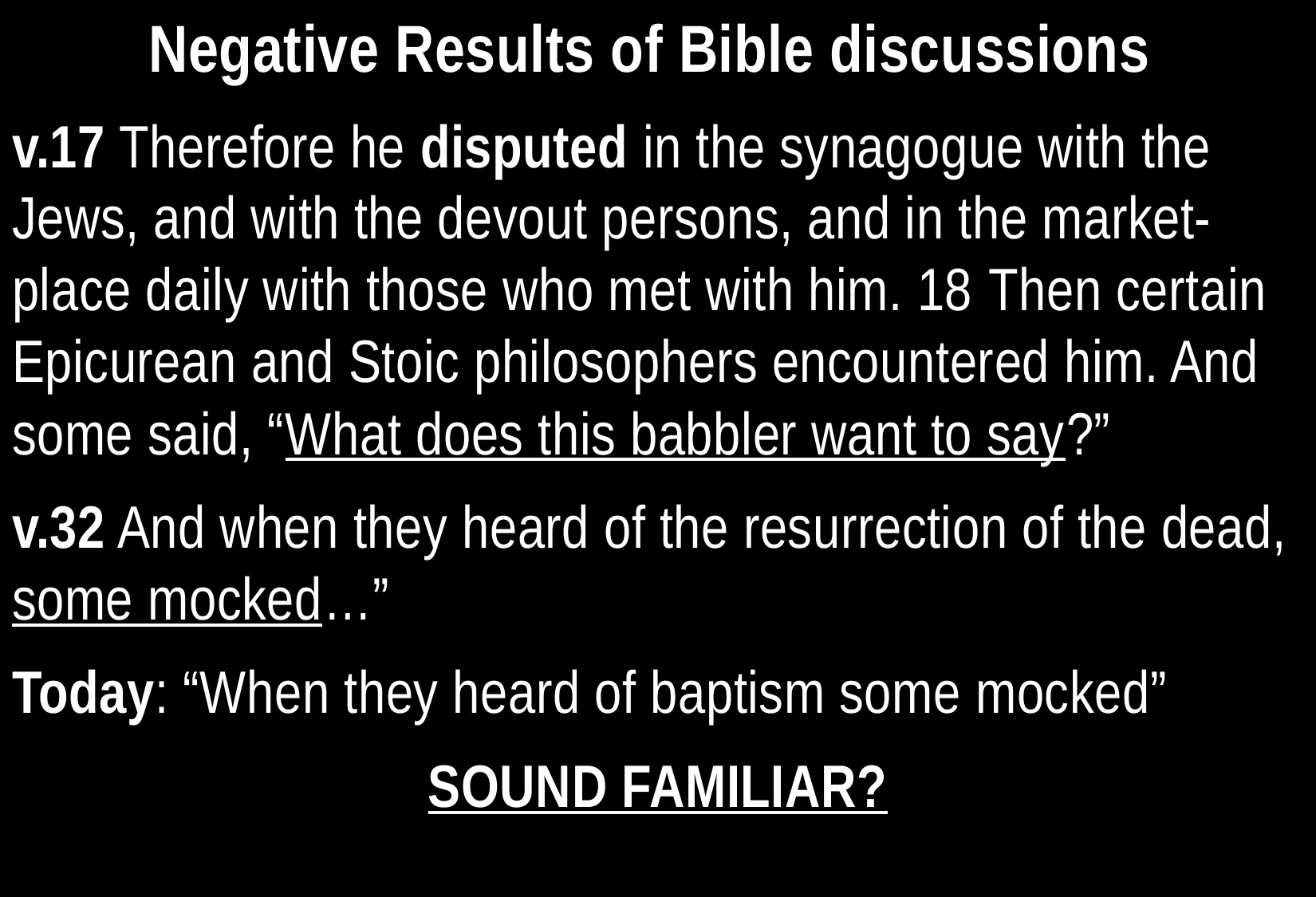

Negative Results of Bible discussions
v.17 Therefore he disputed in the synagogue with the Jews, and with the devout persons, and in the market-place daily with those who met with him. 18 Then certain Epicurean and Stoic philosophers encountered him. And some said, “What does this babbler want to say?”
v.32 And when they heard of the resurrection of the dead, some mocked…”
Today: “When they heard of baptism some mocked”
SOUND FAMILIAR?

22